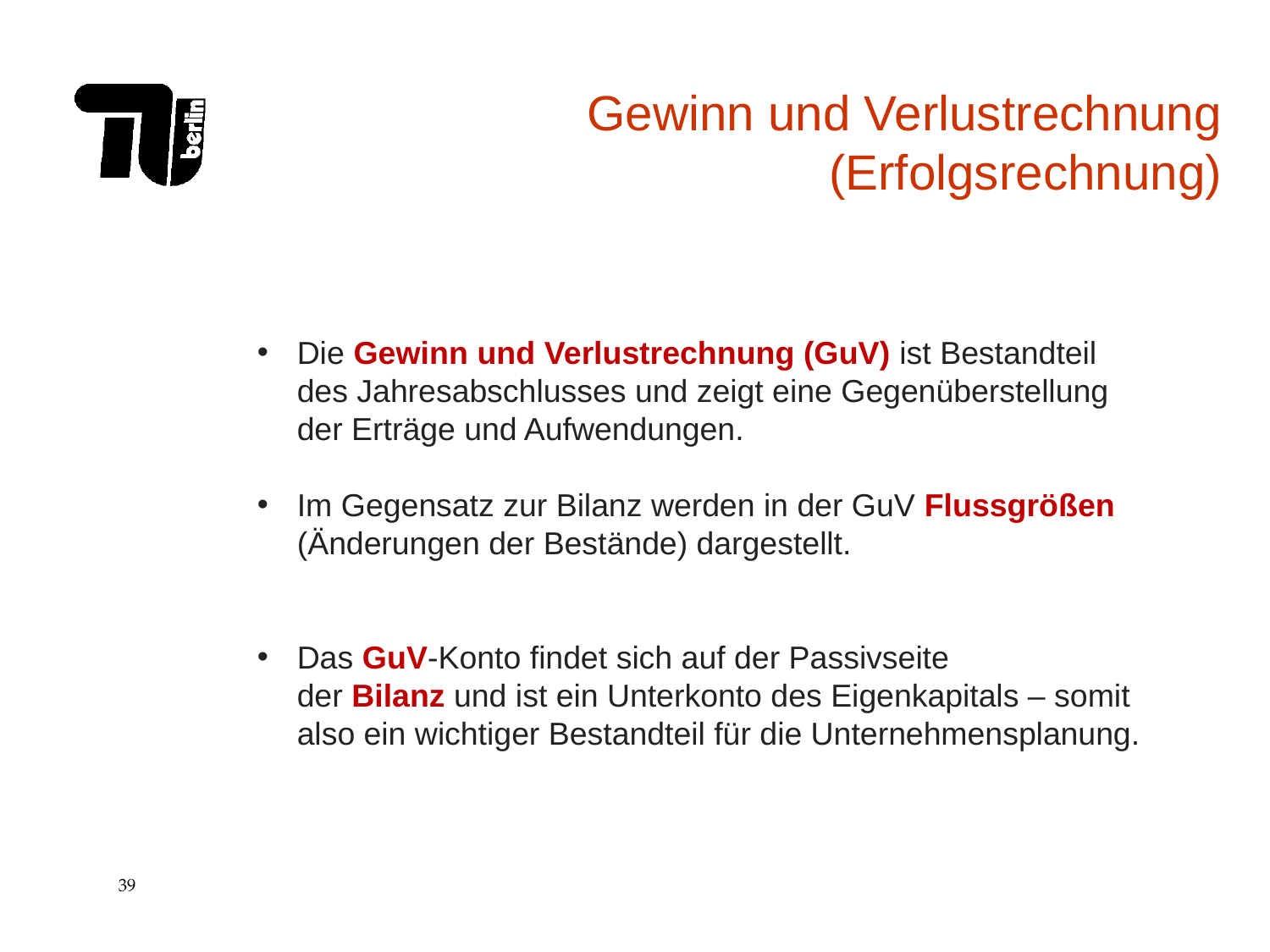

# Gewinn und Verlustrechnung (Erfolgsrechnung)
Die Gewinn und Verlustrechnung (GuV) ist Bestandteil des Jahresabschlusses und zeigt eine Gegenüberstellung der Erträge und Aufwendungen.

Im Gegensatz zur Bilanz werden in der GuV Flussgrößen (Änderungen der Bestände) dargestellt.

Das GuV-Konto findet sich auf der Passivseite der Bilanz und ist ein Unterkonto des Eigenkapitals – somit also ein wichtiger Bestandteil für die Unternehmensplanung.